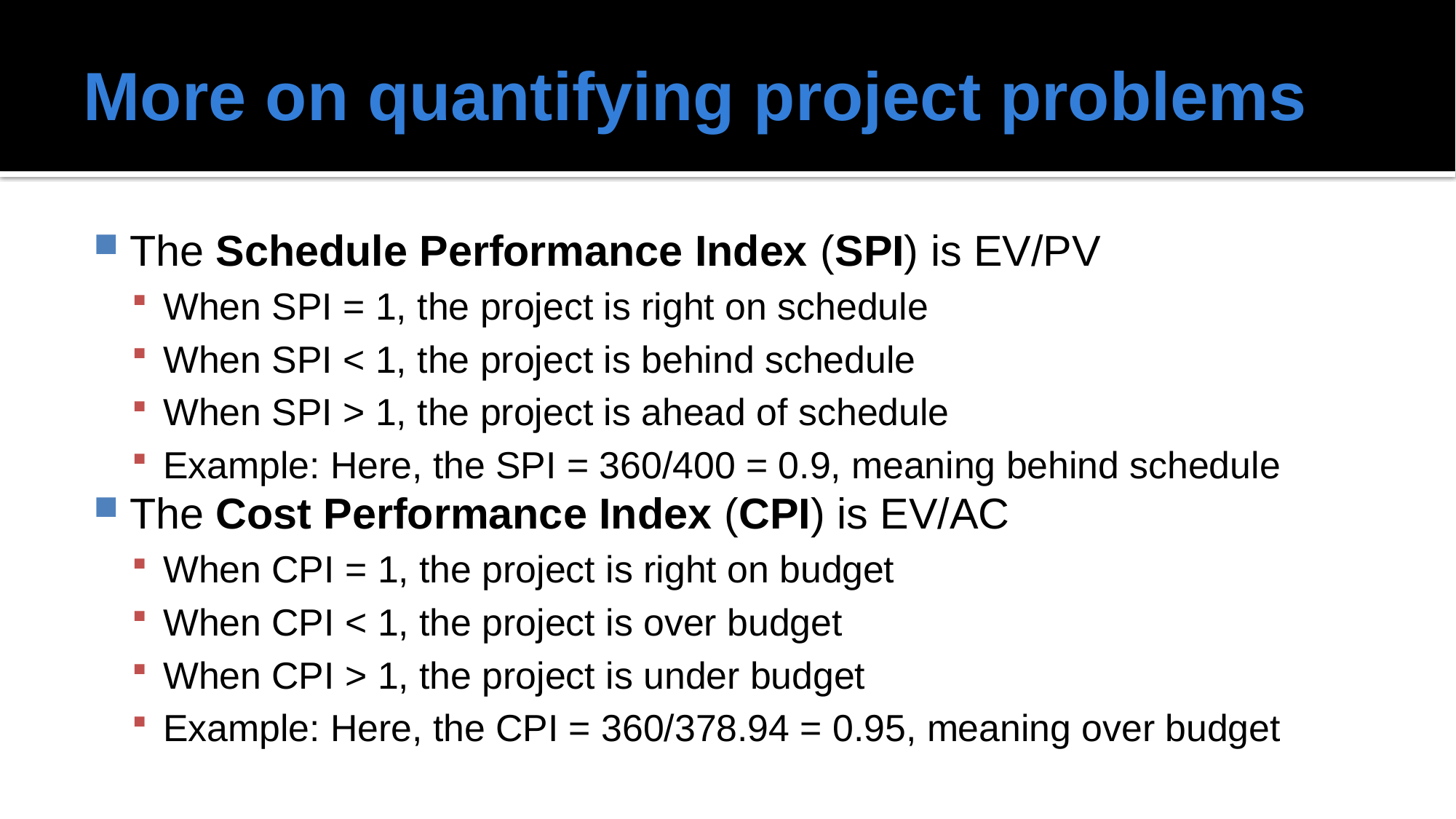

# More on quantifying project problems
The Schedule Performance Index (SPI) is EV/PV
When SPI = 1, the project is right on schedule
When SPI < 1, the project is behind schedule
When SPI > 1, the project is ahead of schedule
Example: Here, the SPI = 360/400 = 0.9, meaning behind schedule
The Cost Performance Index (CPI) is EV/AC
When CPI = 1, the project is right on budget
When CPI < 1, the project is over budget
When CPI > 1, the project is under budget
Example: Here, the CPI = 360/378.94 = 0.95, meaning over budget